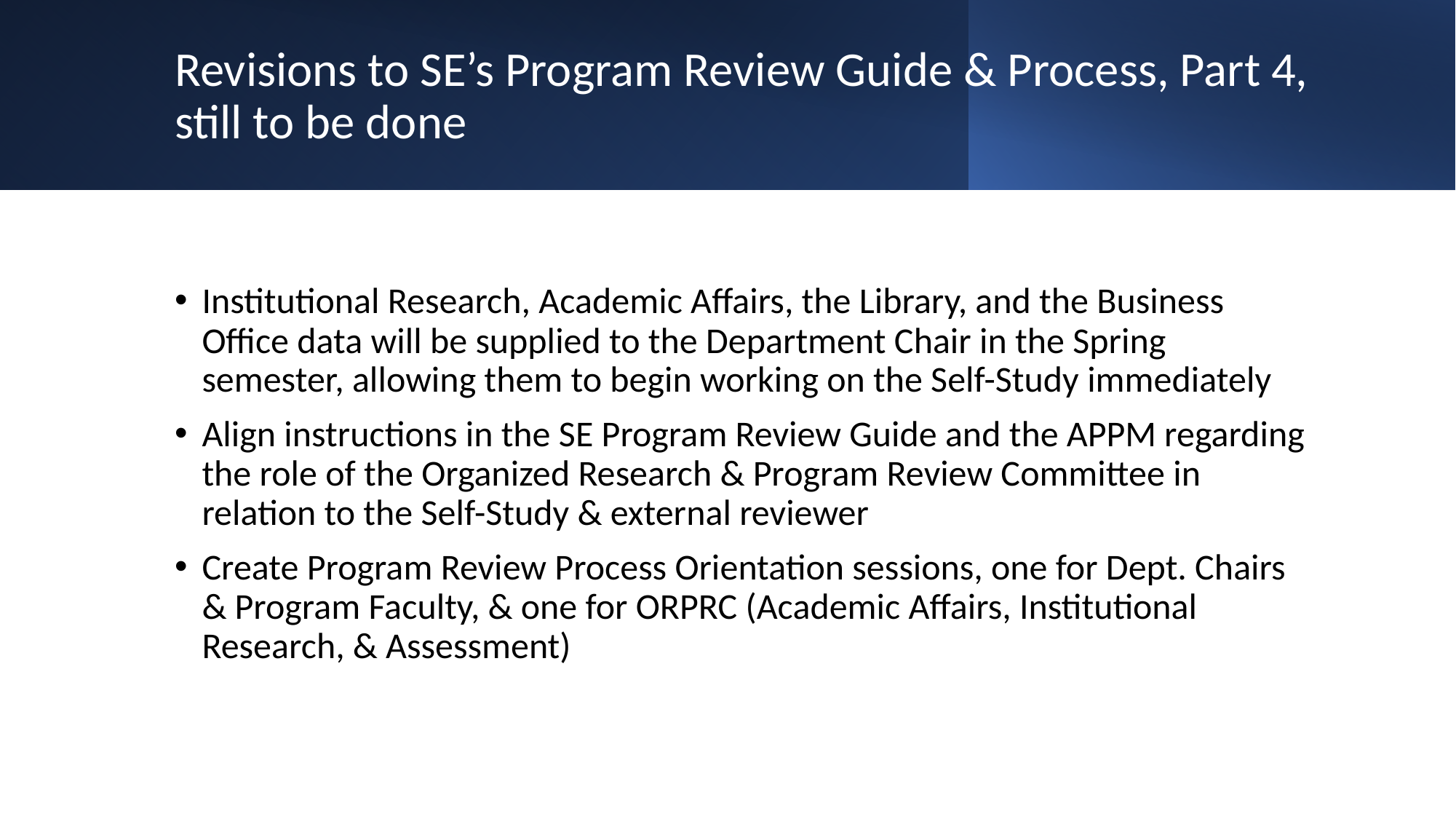

# Revisions to SE’s Program Review Guide & Process, Part 4, still to be done
Institutional Research, Academic Affairs, the Library, and the Business Office data will be supplied to the Department Chair in the Spring semester, allowing them to begin working on the Self-Study immediately
Align instructions in the SE Program Review Guide and the APPM regarding the role of the Organized Research & Program Review Committee in relation to the Self-Study & external reviewer
Create Program Review Process Orientation sessions, one for Dept. Chairs & Program Faculty, & one for ORPRC (Academic Affairs, Institutional Research, & Assessment)